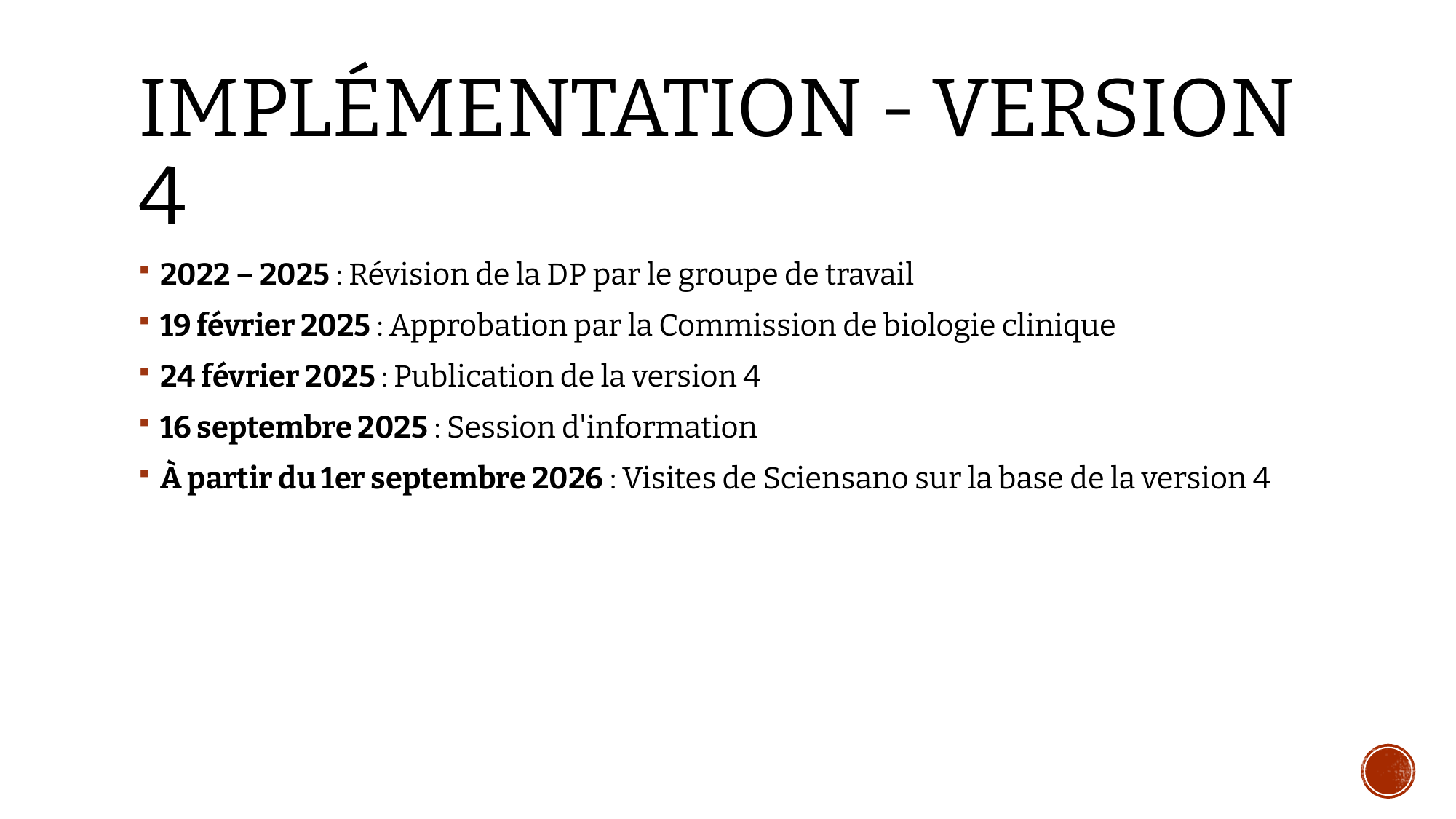

# Implémentation - version 4
2022 – 2025 : Révision de la DP par le groupe de travail
19 février 2025 : Approbation par la Commission de biologie clinique
24 février 2025 : Publication de la version 4
16 septembre 2025 : Session d'information
À partir du 1er septembre 2026 : Visites de Sciensano sur la base de la version 4